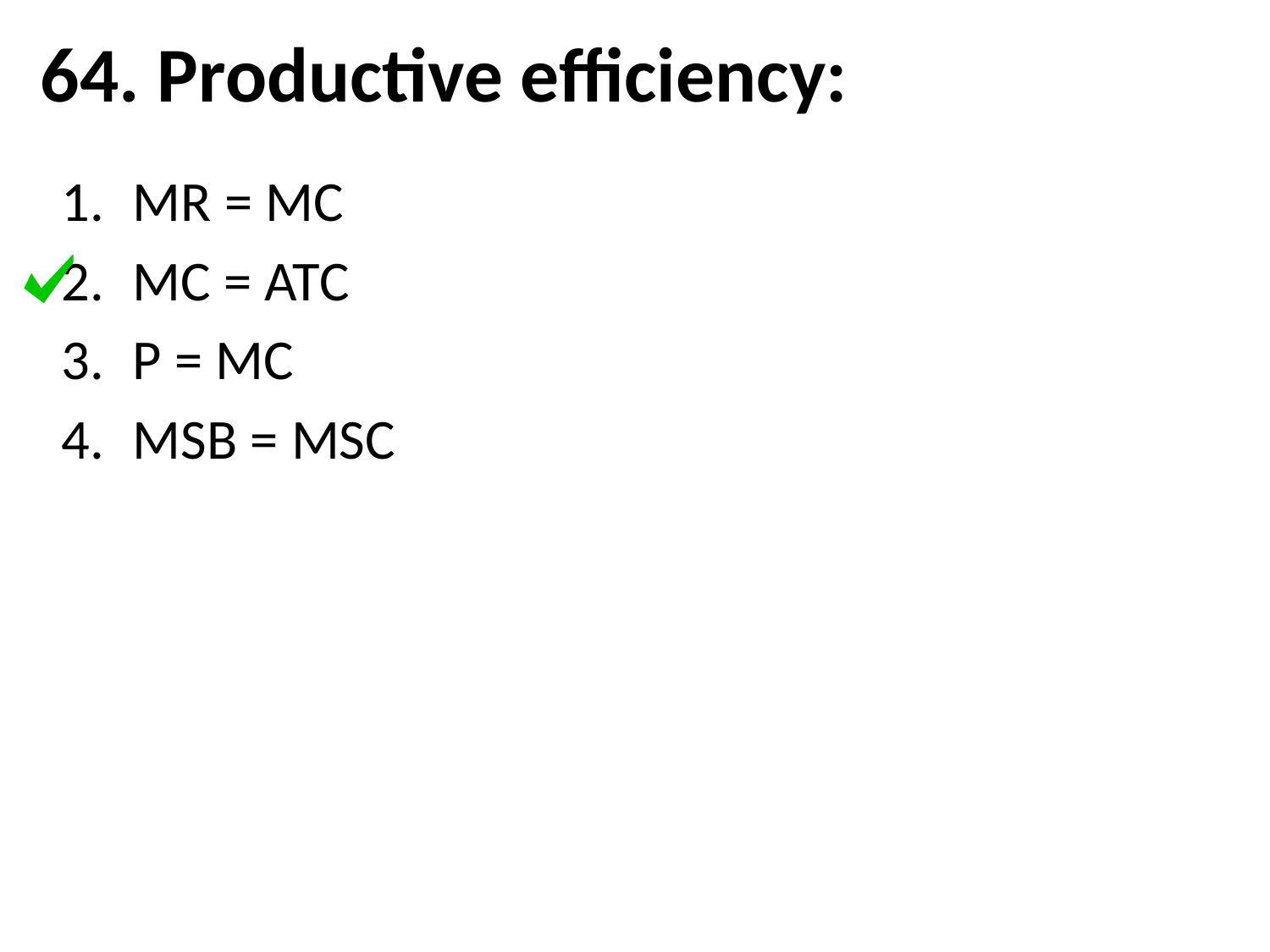

# 64. Productive efficiency:
MR = MC
MC = ATC
P = MC
MSB = MSC